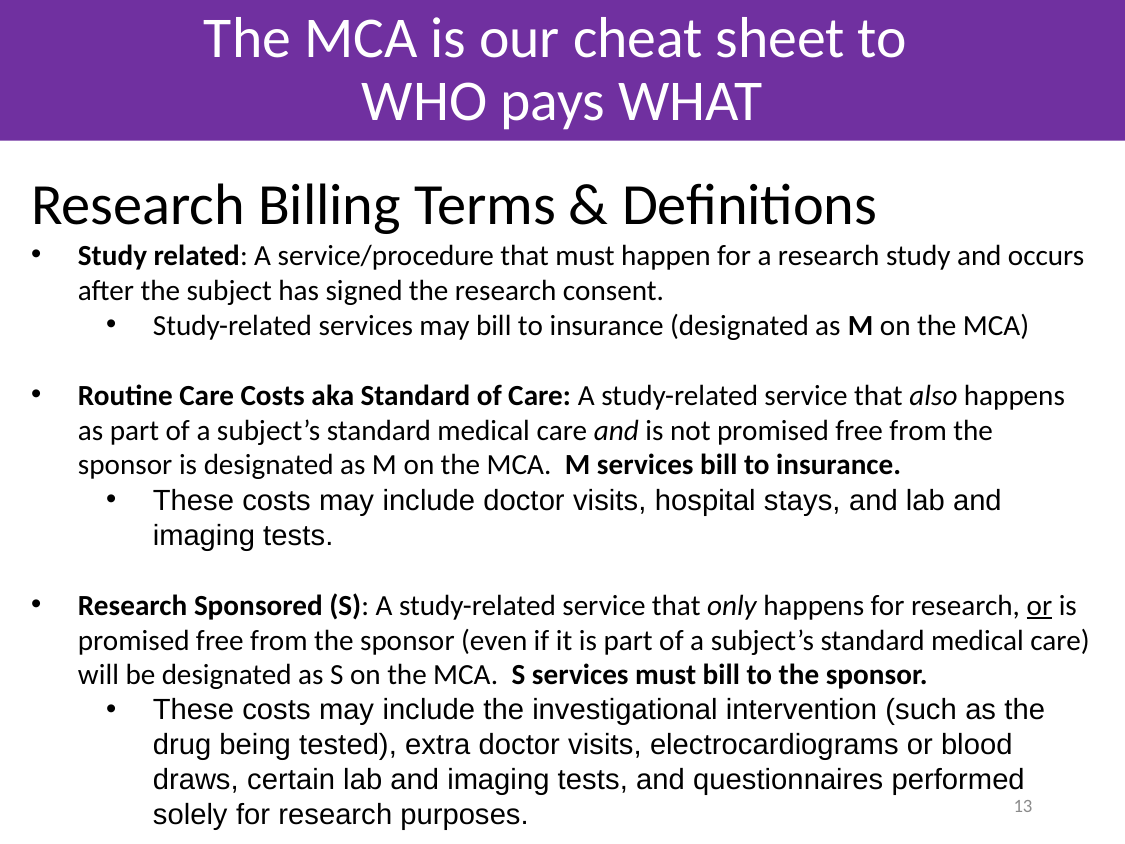

# The MCA is our cheat sheet to WHO pays WHAT
Research Billing Terms & Definitions
Study related: A service/procedure that must happen for a research study and occurs after the subject has signed the research consent.
Study-related services may bill to insurance (designated as M on the MCA)

Routine Care Costs aka Standard of Care: A study-related service that also happens as part of a subject’s standard medical care and is not promised free from the sponsor is designated as M on the MCA.  M services bill to insurance.
These costs may include doctor visits, hospital stays, and lab and imaging tests.

Research Sponsored (S): A study-related service that only happens for research, or is promised free from the sponsor (even if it is part of a subject’s standard medical care) will be designated as S on the MCA.  S services must bill to the sponsor.
These costs may include the investigational intervention (such as the drug being tested), extra doctor visits, electrocardiograms or blood draws, certain lab and imaging tests, and questionnaires performed solely for research purposes.

13